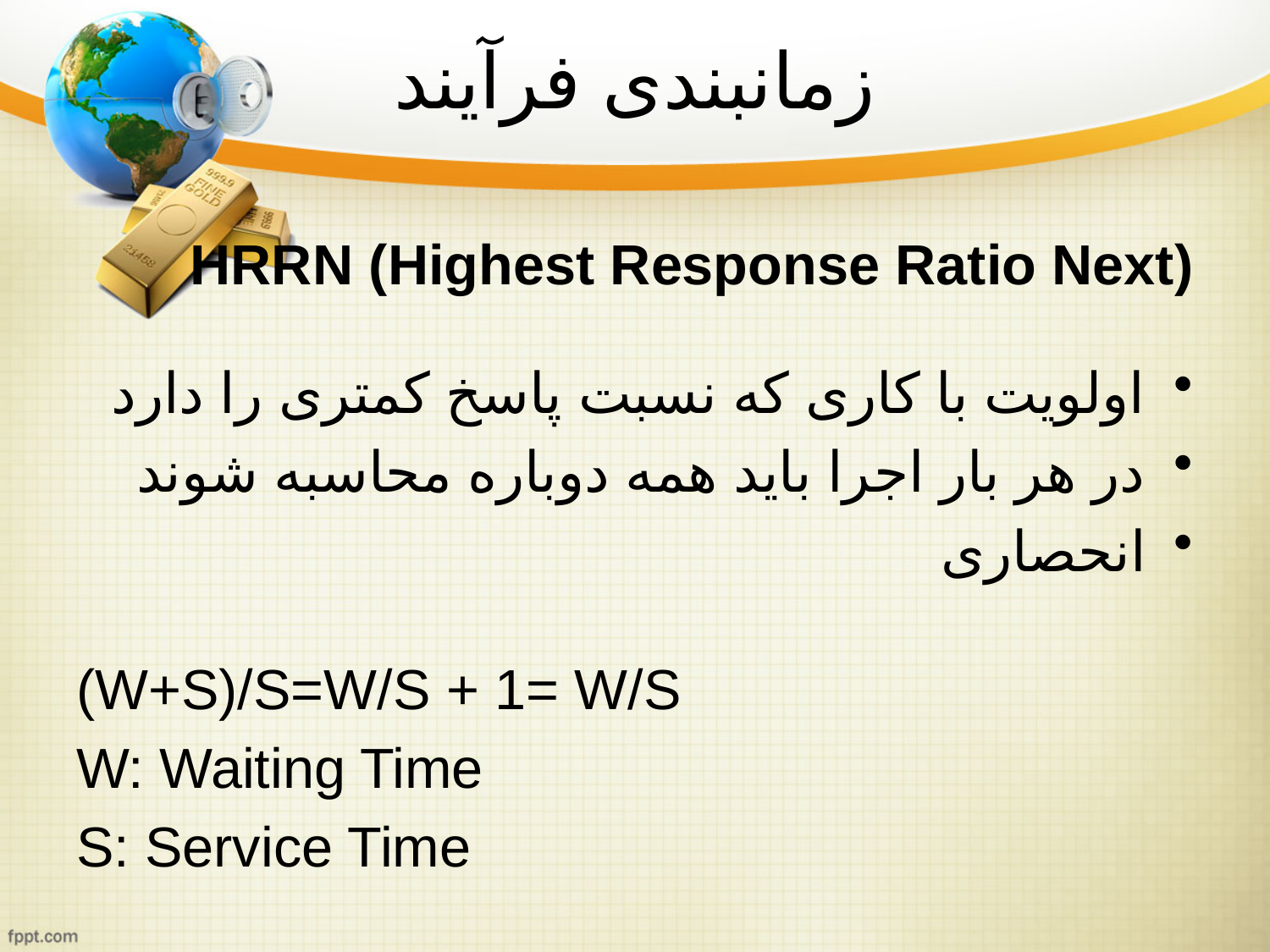

# زمانبندی فرآیند
HRRN (Highest Response Ratio Next)

اولویت با کاری که نسبت پاسخ کمتری را دارد
در هر بار اجرا باید همه دوباره محاسبه شوند
انحصاری

(W+S)/S=W/S + 1= W/S
W: Waiting Time
S: Service Time